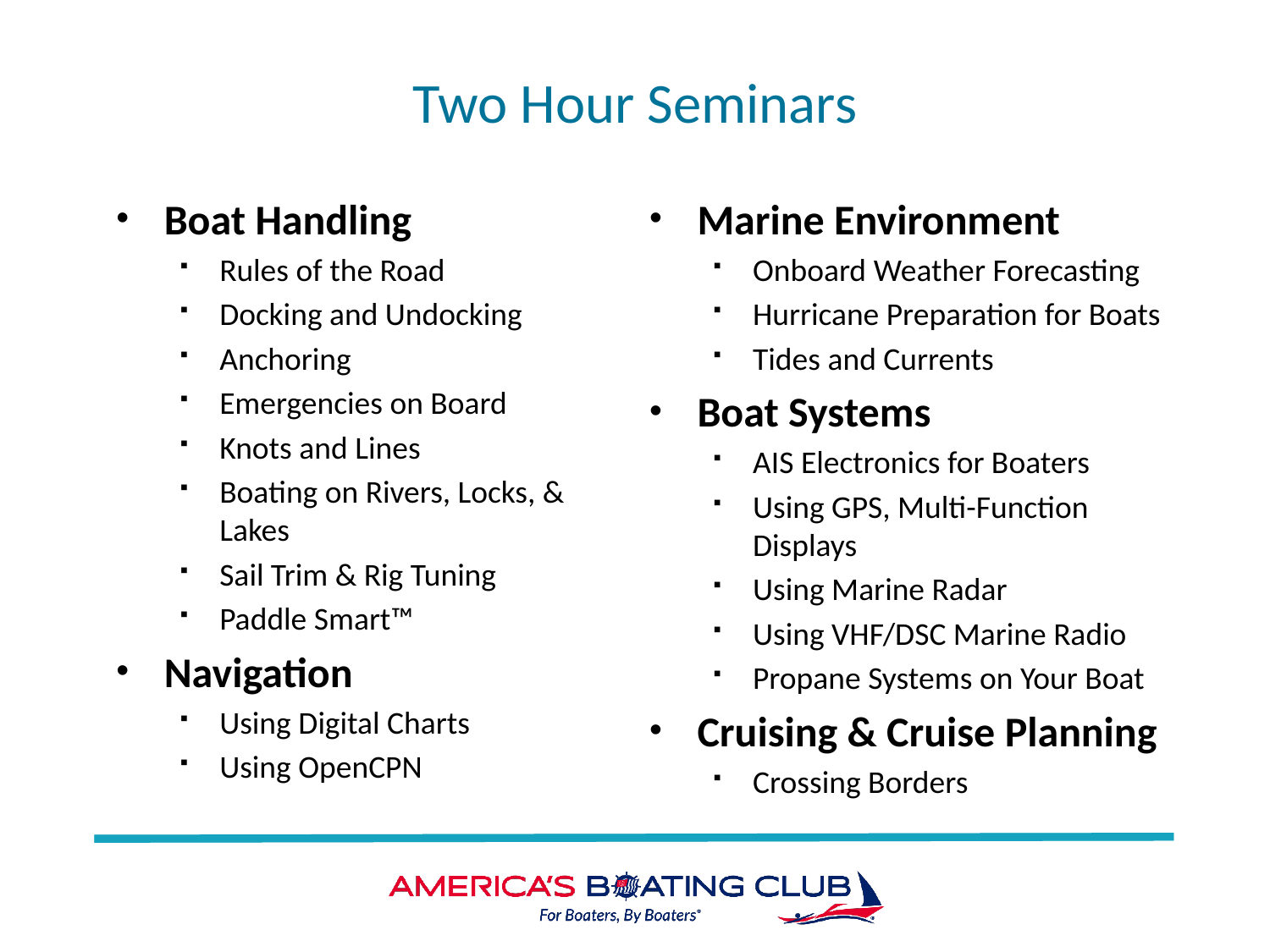

# Two Hour Seminars
Boat Handling
Rules of the Road
Docking and Undocking
Anchoring
Emergencies on Board
Knots and Lines
Boating on Rivers, Locks, & Lakes
Sail Trim & Rig Tuning
Paddle Smart™
Navigation
Using Digital Charts
Using OpenCPN
Marine Environment
Onboard Weather Forecasting
Hurricane Preparation for Boats
Tides and Currents
Boat Systems
AIS Electronics for Boaters
Using GPS, Multi-Function Displays
Using Marine Radar
Using VHF/DSC Marine Radio
Propane Systems on Your Boat
Cruising & Cruise Planning
Crossing Borders